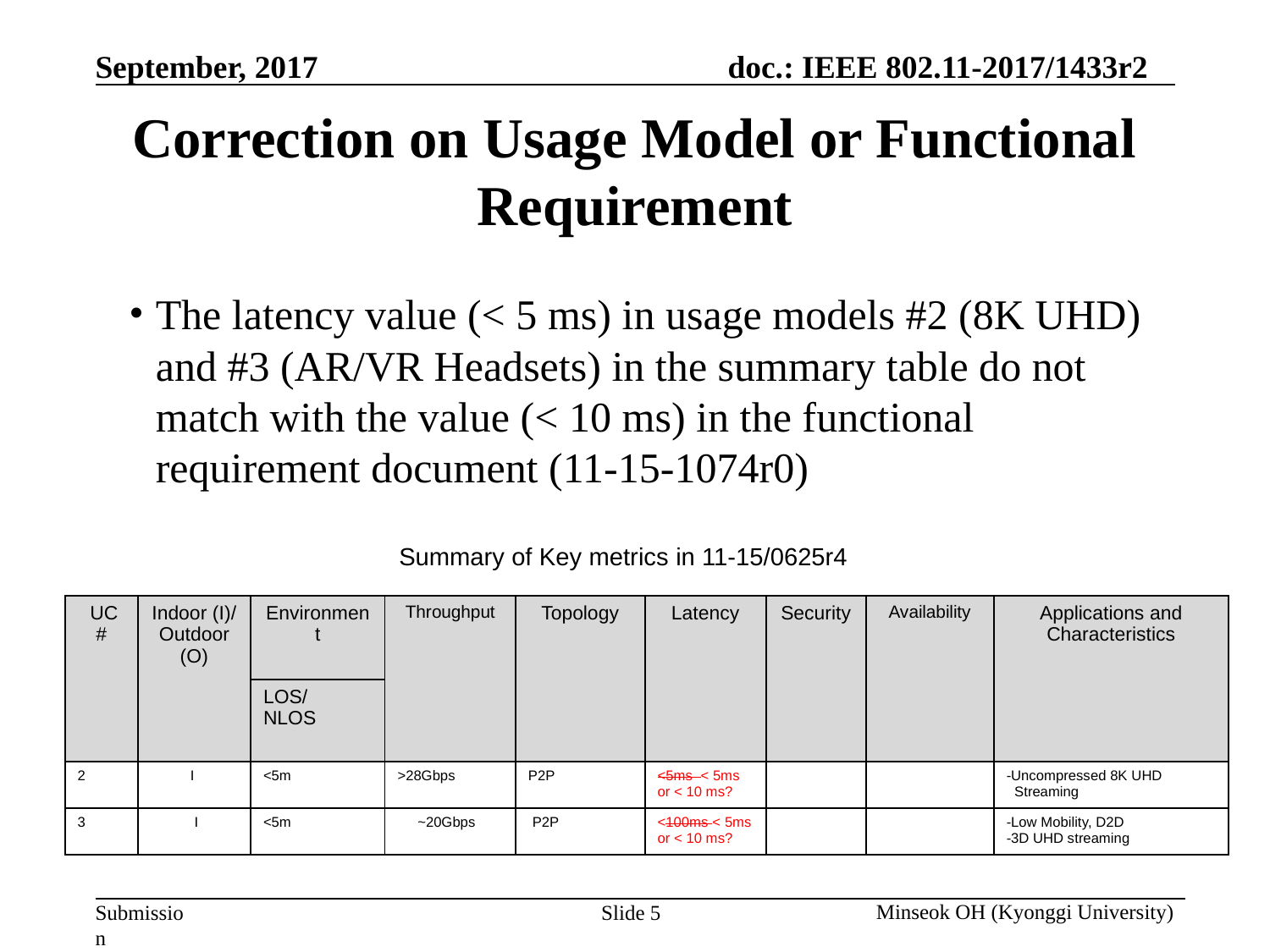

# Correction on Usage Model or Functional Requirement
The latency value (< 5 ms) in usage models #2 (8K UHD) and #3 (AR/VR Headsets) in the summary table do not match with the value (< 10 ms) in the functional requirement document (11-15-1074r0)
Summary of Key metrics in 11-15/0625r4
| UC # | Indoor (I)/ Outdoor (O) | Environment | Throughput | Topology | Latency | Security | Availability | Applications and Characteristics |
| --- | --- | --- | --- | --- | --- | --- | --- | --- |
|  |  | LOS/ NLOS |  |  |  |  |  |  |
| 2 | I | <5m | >28Gbps | P2P | <5ms < 5ms or < 10 ms? |  |  | -Uncompressed 8K UHD Streaming |
| 3 | I | <5m | ~20Gbps | P2P | <100ms < 5ms or < 10 ms? |  |  | -Low Mobility, D2D -3D UHD streaming |
Minseok OH (Kyonggi University)
Slide 5